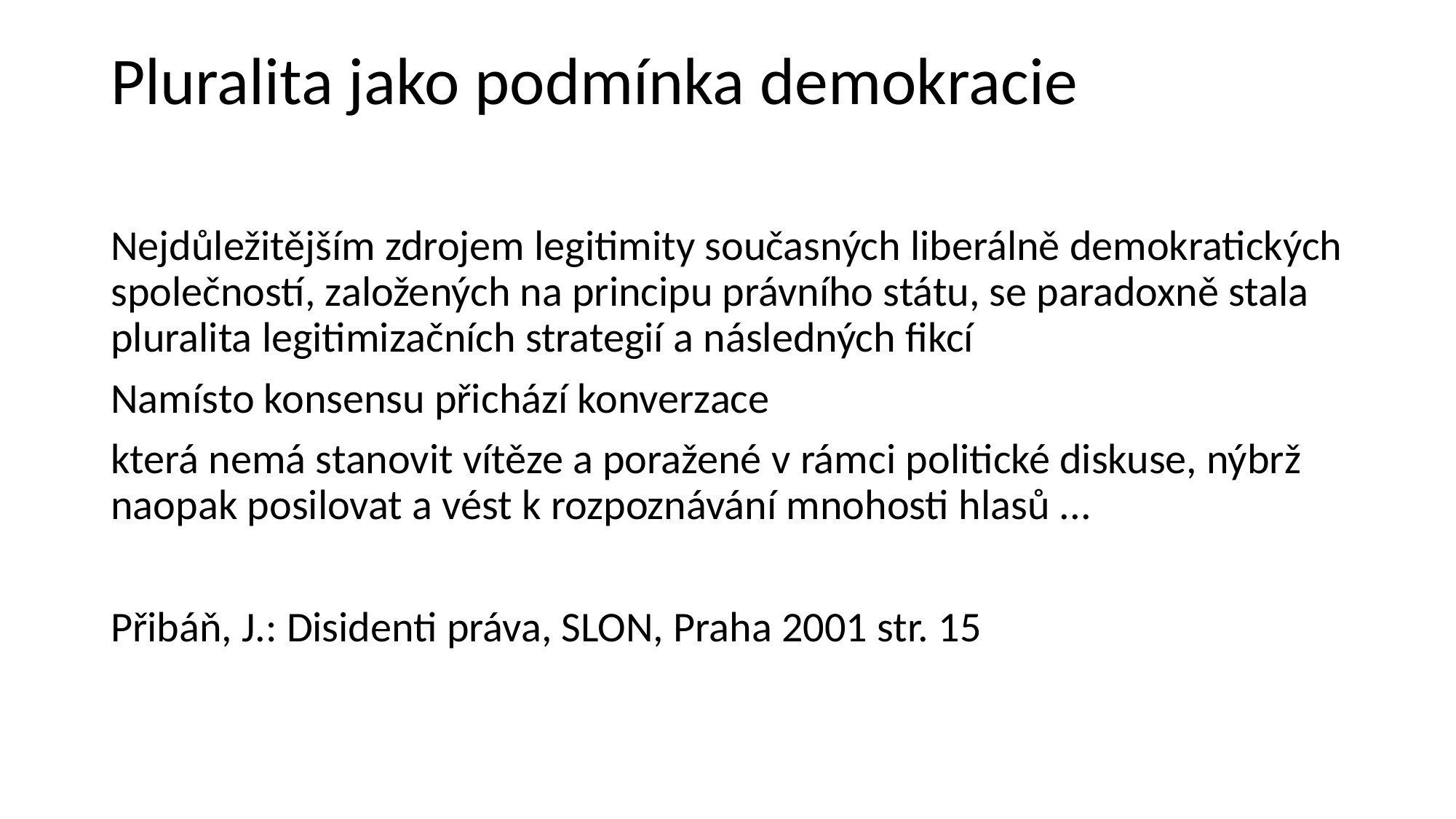

# Pluralita jako podmínka demokracie
Nejdůležitějším zdrojem legitimity současných liberálně demokratických společností, založených na principu právního státu, se paradoxně stala pluralita legitimizačních strategií a následných fikcí
Namísto konsensu přichází konverzace
která nemá stanovit vítěze a poražené v rámci politické diskuse, nýbrž naopak posilovat a vést k rozpoznávání mnohosti hlasů ...

Přibáň, J.: Disidenti práva, SLON, Praha 2001 str. 15